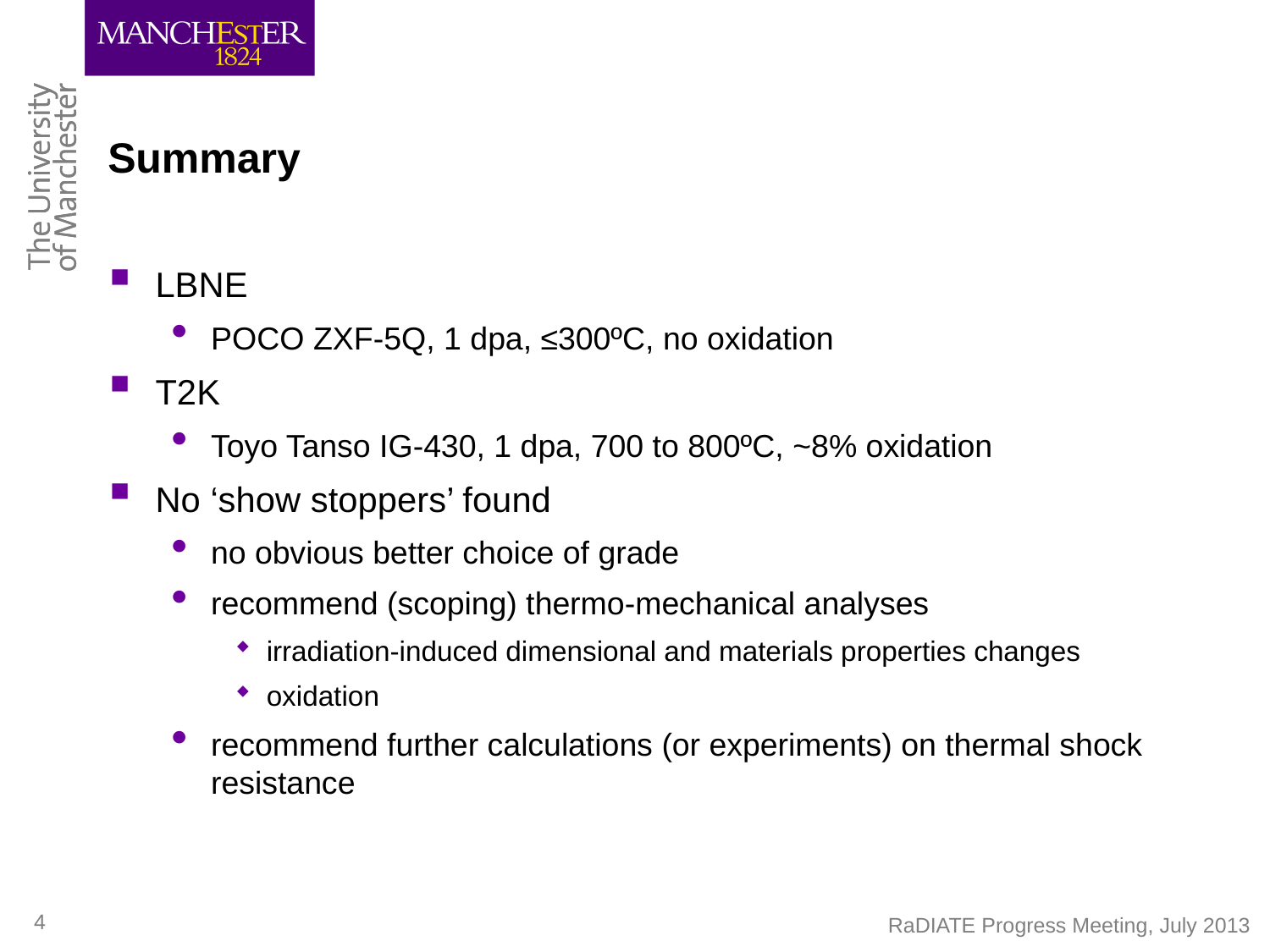

# Summary
LBNE
POCO ZXF-5Q, 1 dpa, ≤300ºC, no oxidation
T2K
Toyo Tanso IG-430, 1 dpa, 700 to 800ºC, ~8% oxidation
No ‘show stoppers’ found
no obvious better choice of grade
recommend (scoping) thermo-mechanical analyses
irradiation-induced dimensional and materials properties changes
oxidation
recommend further calculations (or experiments) on thermal shock resistance
4